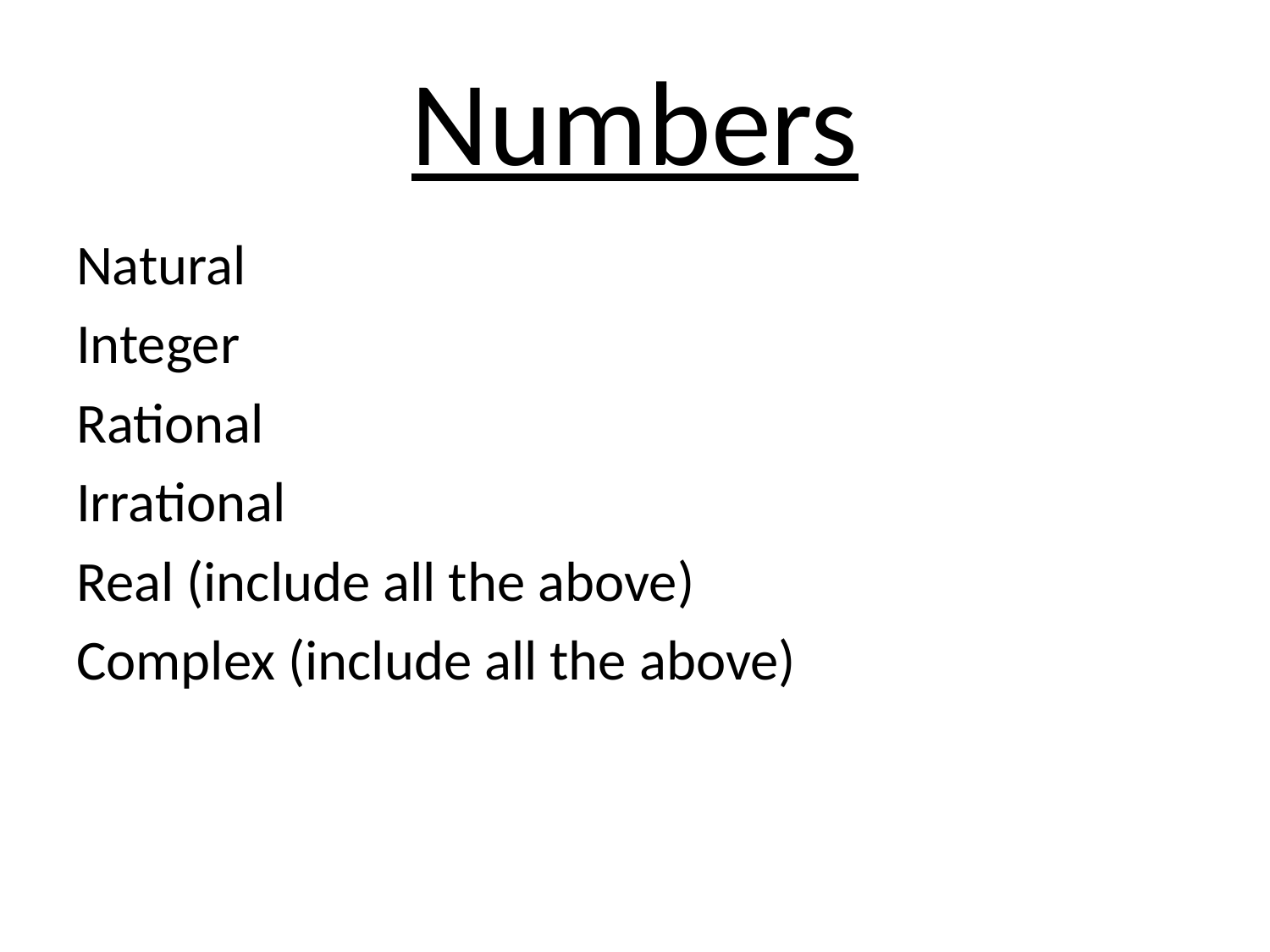

# Numbers
Natural
Integer
Rational
Irrational
Real (include all the above)
Complex (include all the above)